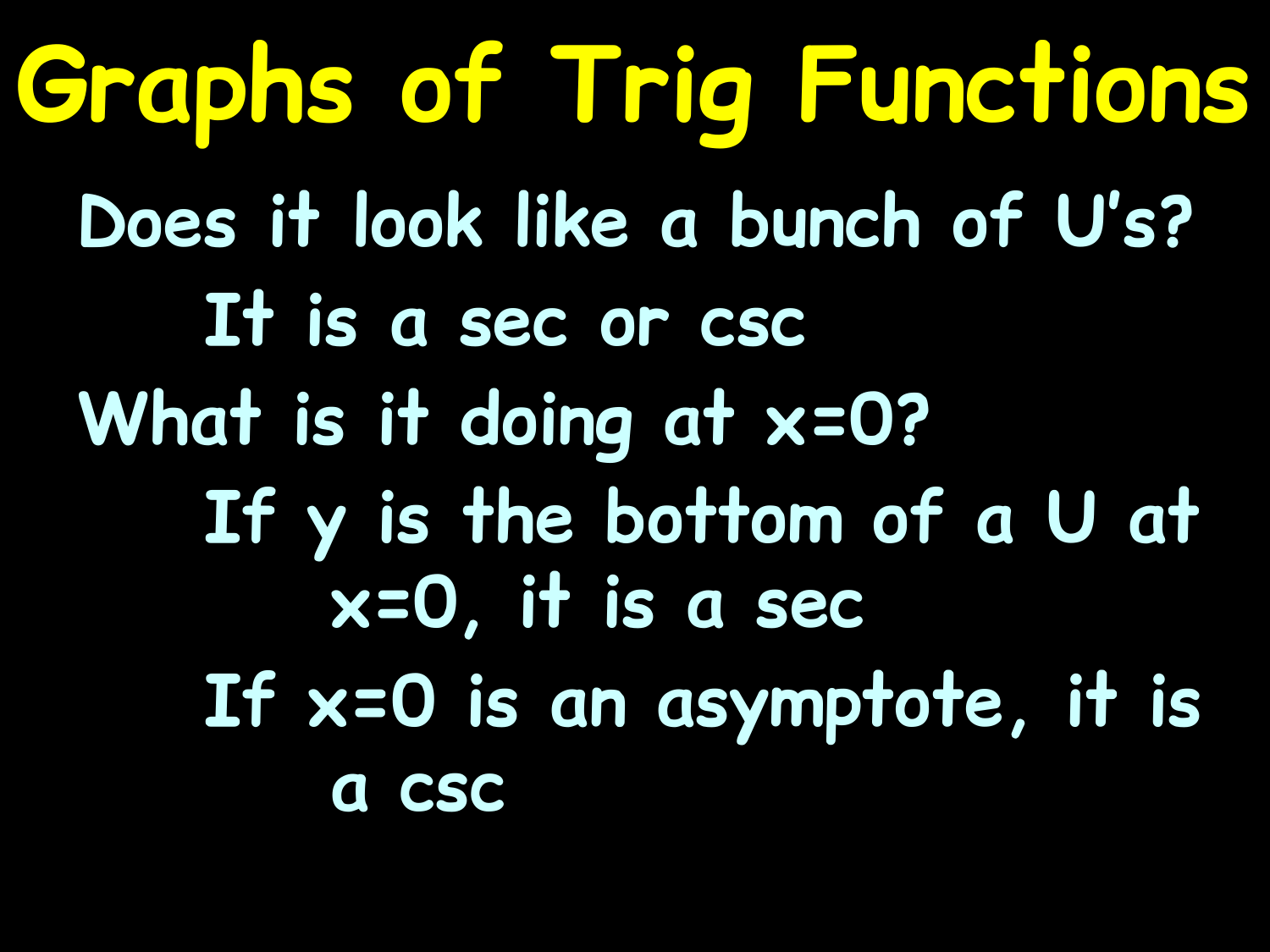

# Graphs of Trig Functions
Does it look like a bunch of U’s?
	It is a sec or csc
What is it doing at x=0?
	If y is the bottom of a U at
		x=0, it is a sec
	If x=0 is an asymptote, it is
		a csc